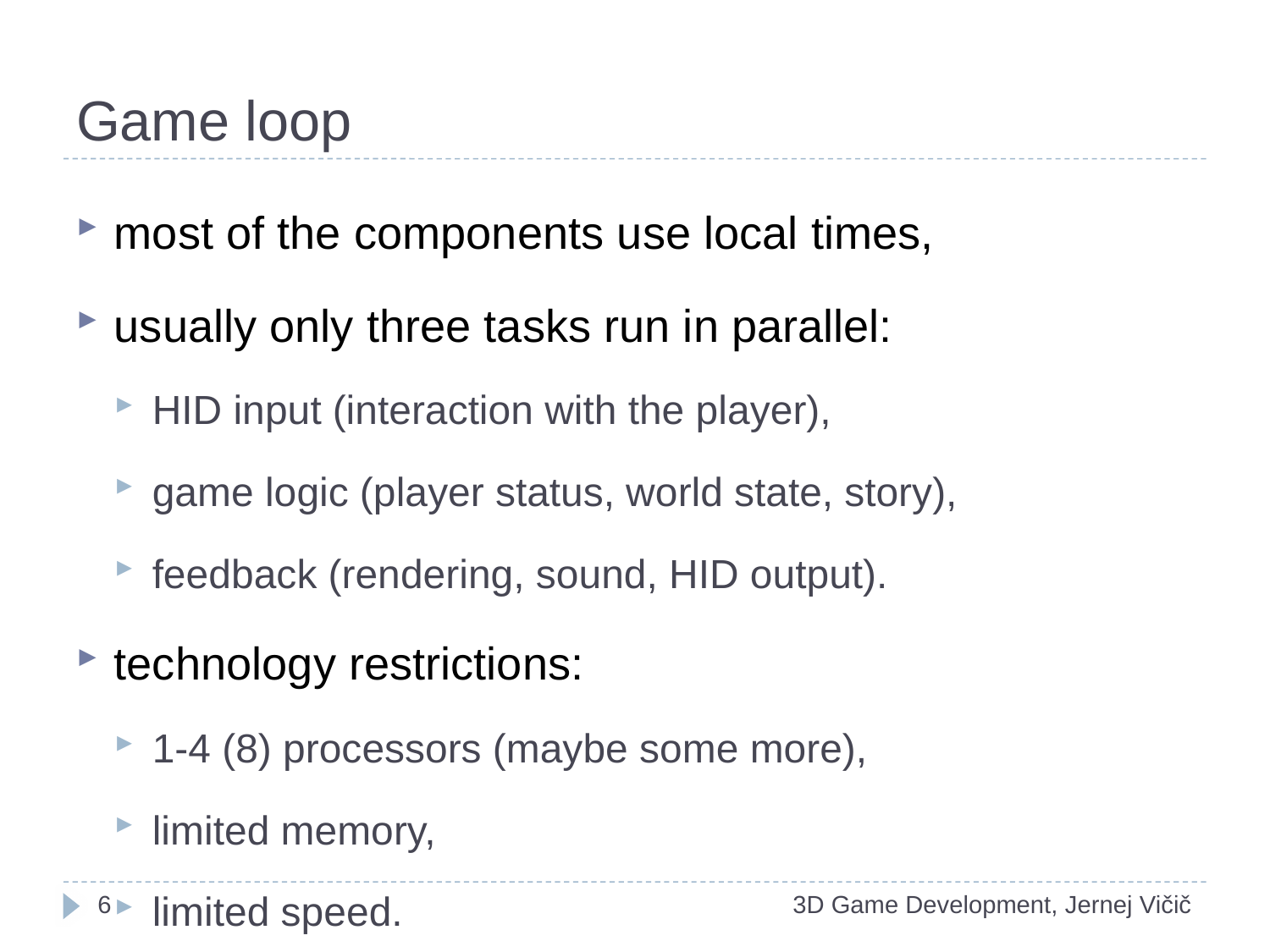

# Game loop
most of the components use local times,
usually only three tasks run in parallel:
HID input (interaction with the player),
game logic (player status, world state, story),
feedback (rendering, sound, HID output).
technology restrictions:
1-4 (8) processors (maybe some more),
limited memory,
limited speed.
6
3D Game Development, Jernej Vičič